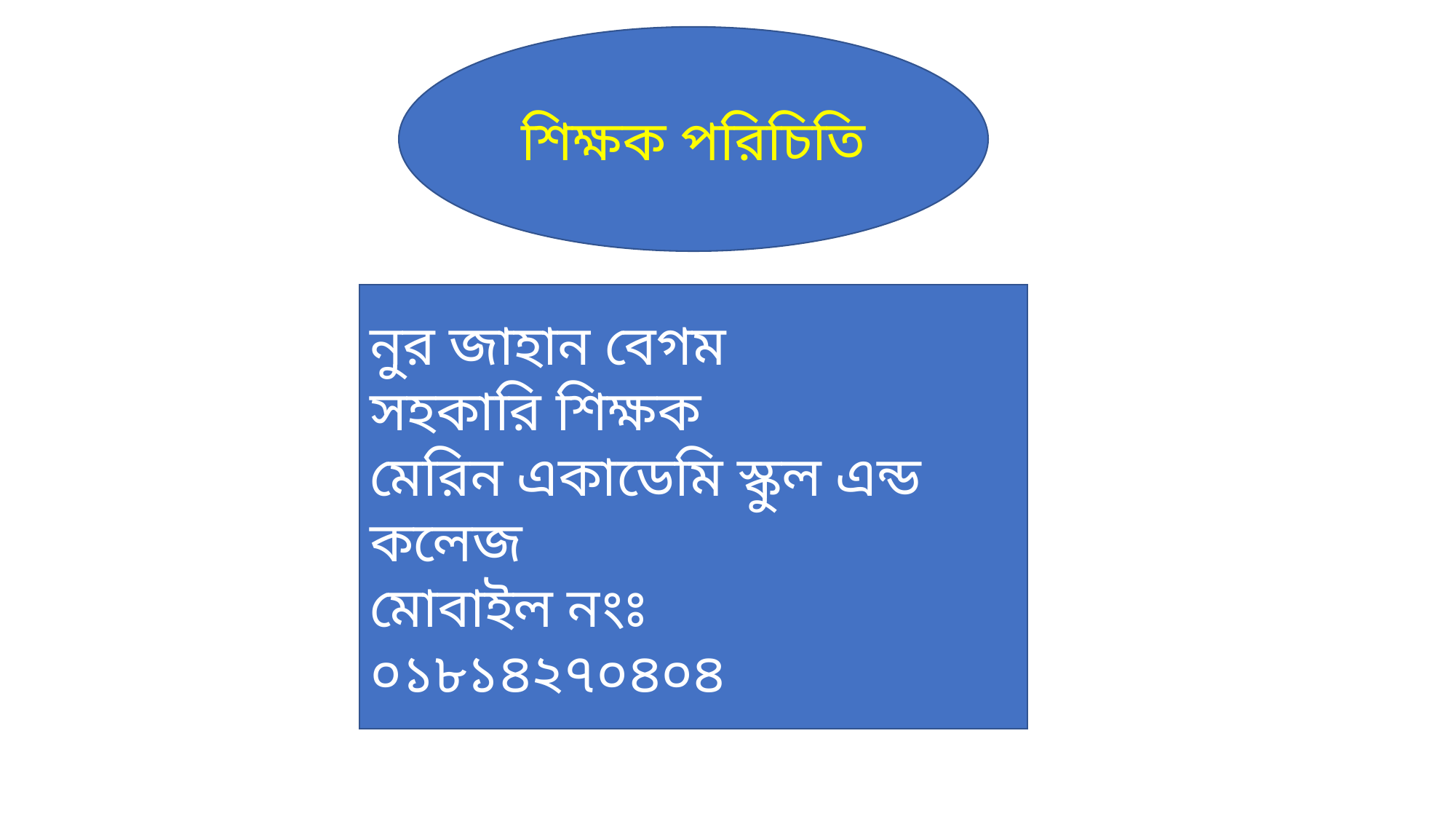

শিক্ষক পরিচিতি
নুর জাহান বেগম
সহকারি শিক্ষক
মেরিন একাডেমি স্কুল এন্ড কলেজ
মোবাইল নংঃ ০১৮১৪২৭০৪০৪